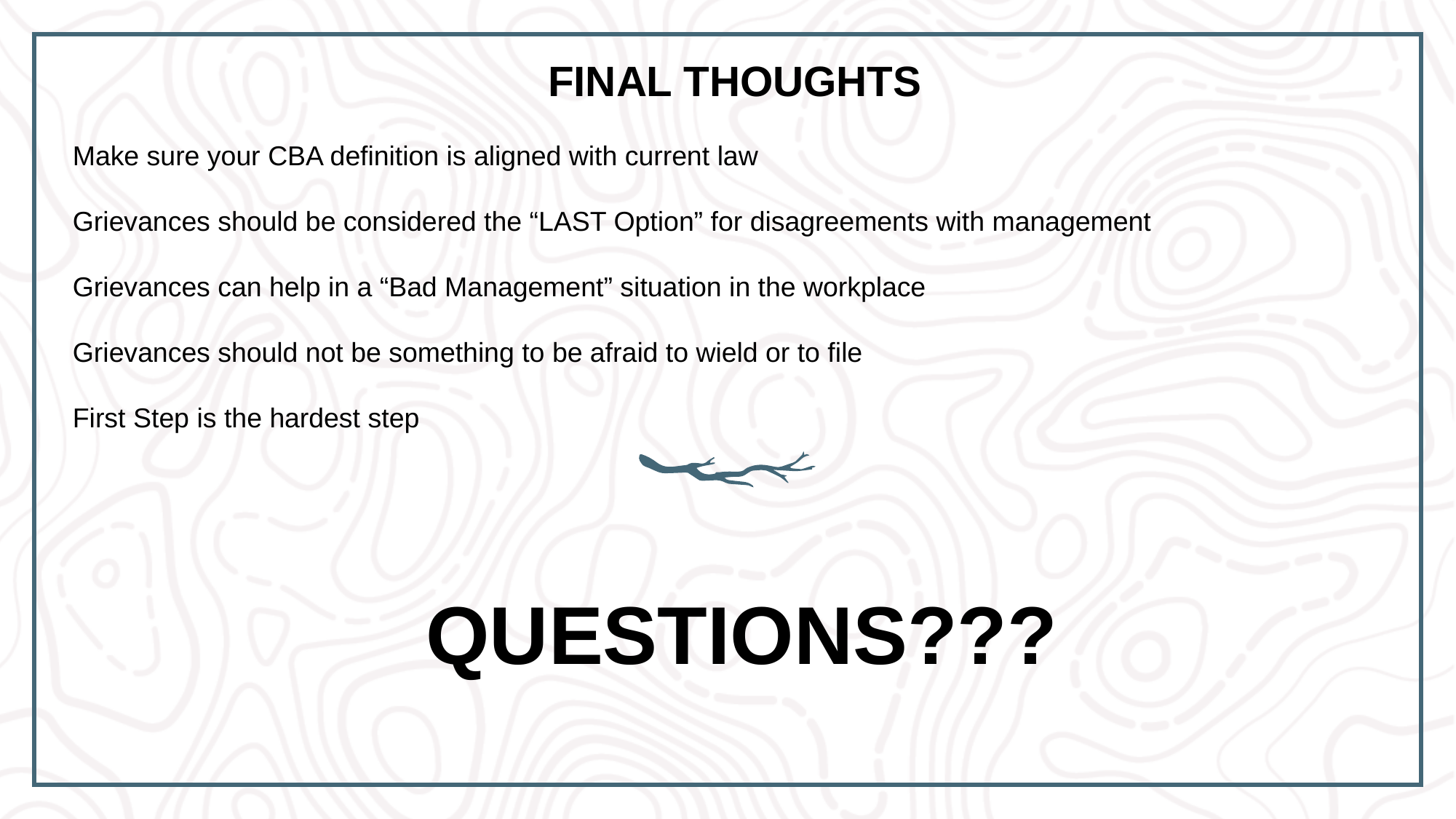

FINAL THOUGHTS

Make sure your CBA definition is aligned with current law

Grievances should be considered the “LAST Option” for disagreements with management

Grievances can help in a “Bad Management” situation in the workplace

Grievances should not be something to be afraid to wield or to file

First Step is the hardest step

QUESTIONS???